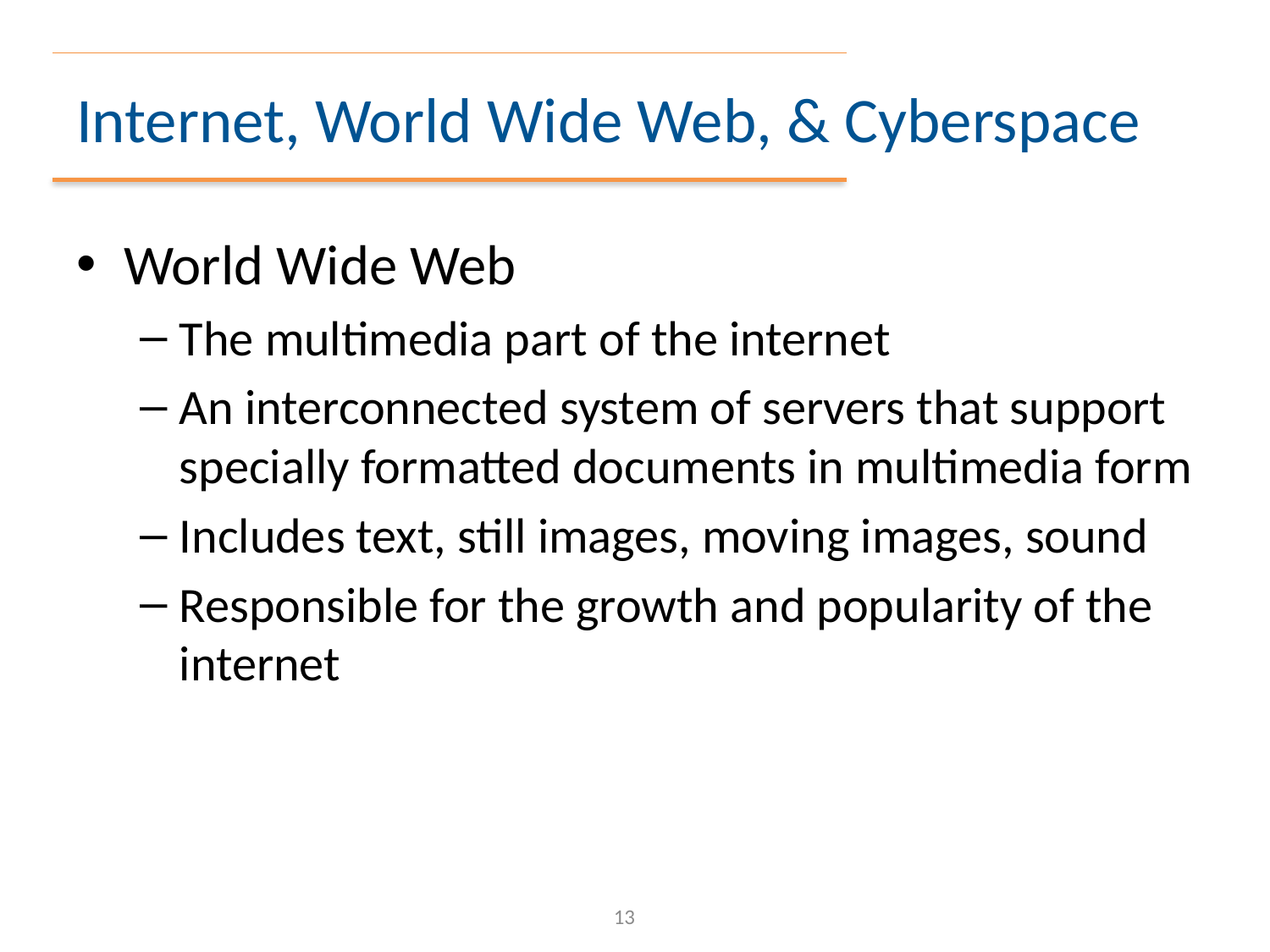

# Internet, World Wide Web, & Cyberspace
World Wide Web
The multimedia part of the internet
An interconnected system of servers that support specially formatted documents in multimedia form
Includes text, still images, moving images, sound
Responsible for the growth and popularity of the internet
13